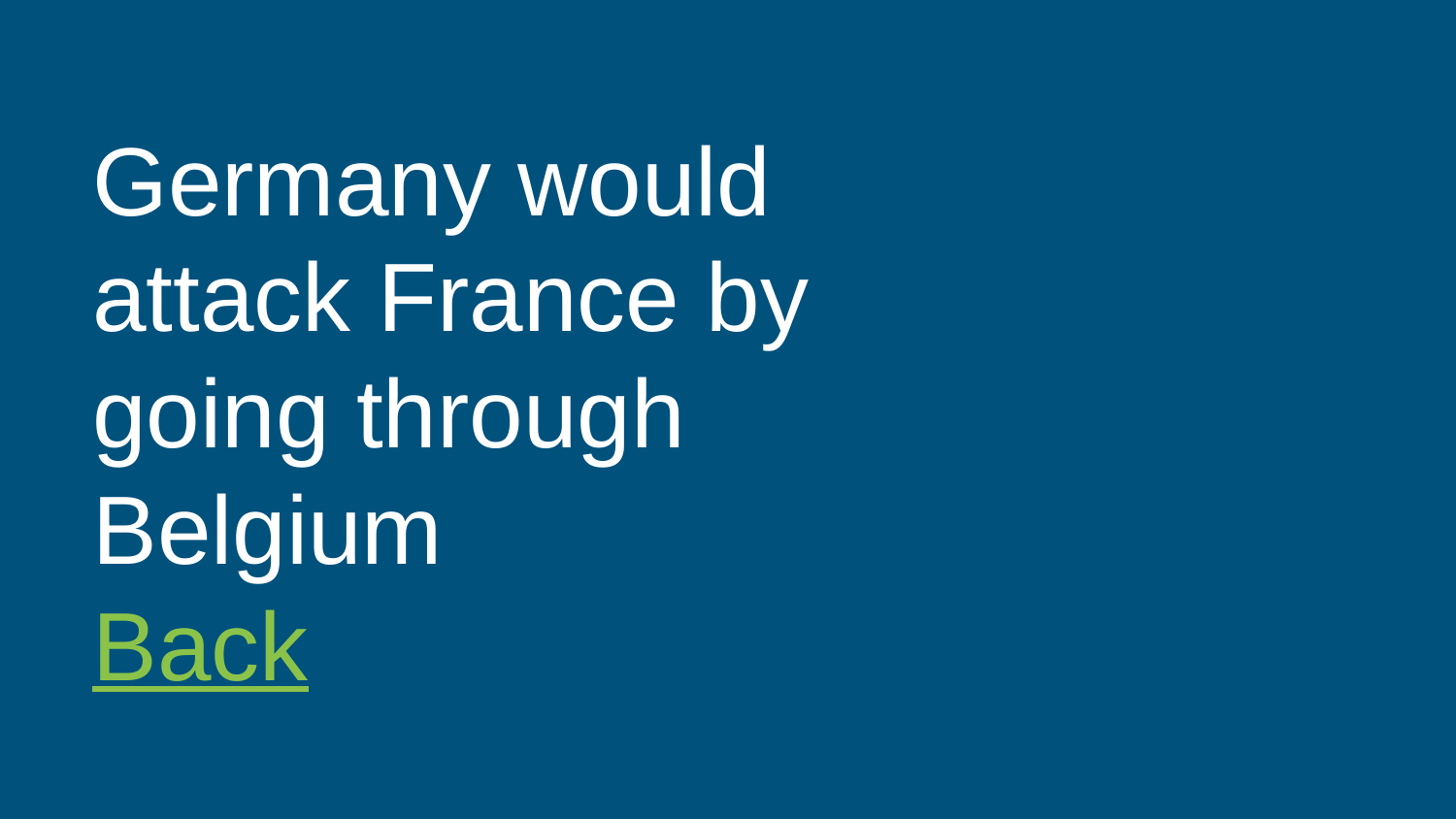

# Germany would attack France by going through Belgium
Back